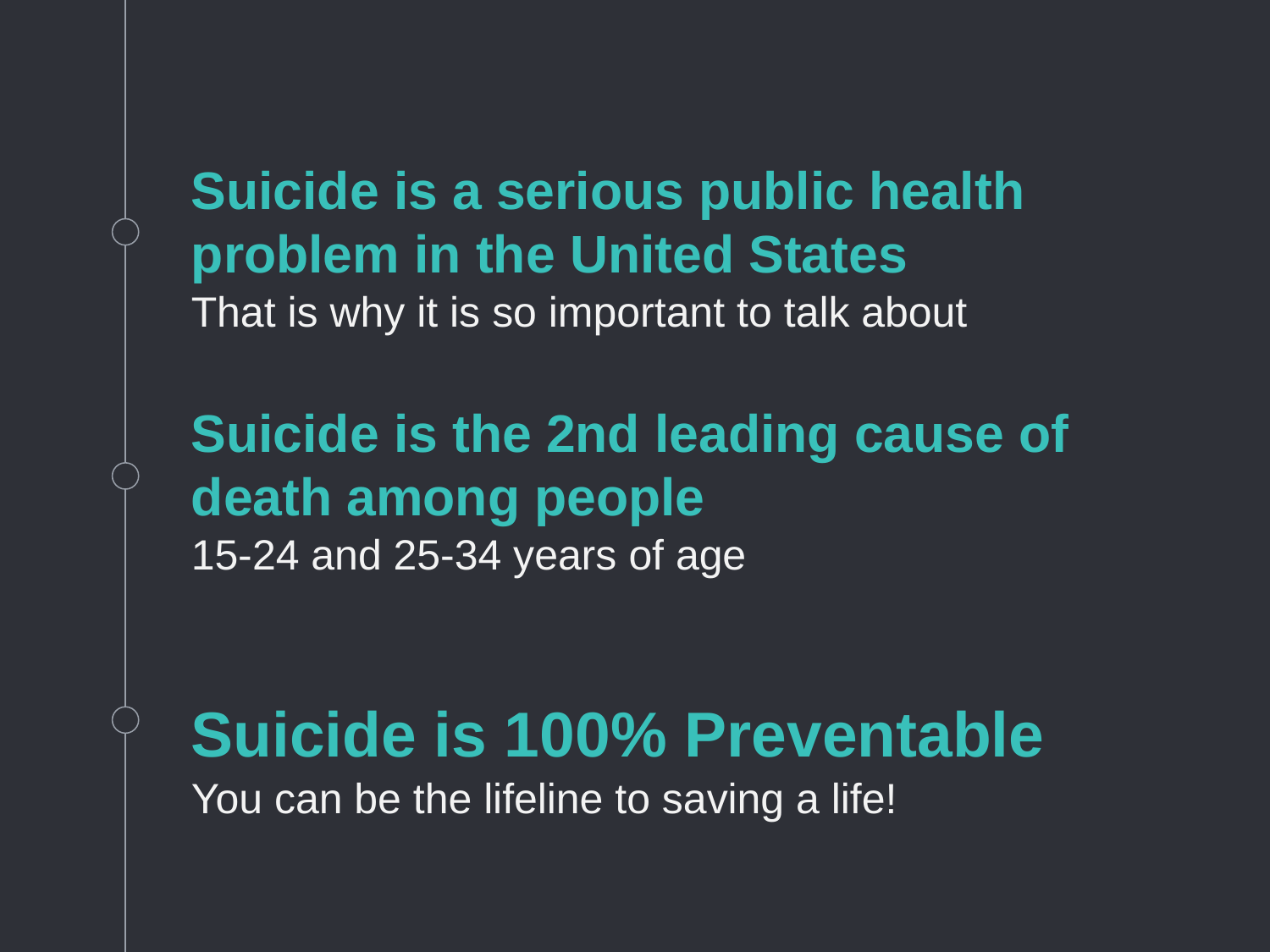

Suicide is a serious public health problem in the United States

That is why it is so important to talk about
Suicide is the 2nd leading cause of death among people
15-24 and 25-34 years of age
Suicide is 100% Preventable

You can be the lifeline to saving a life!